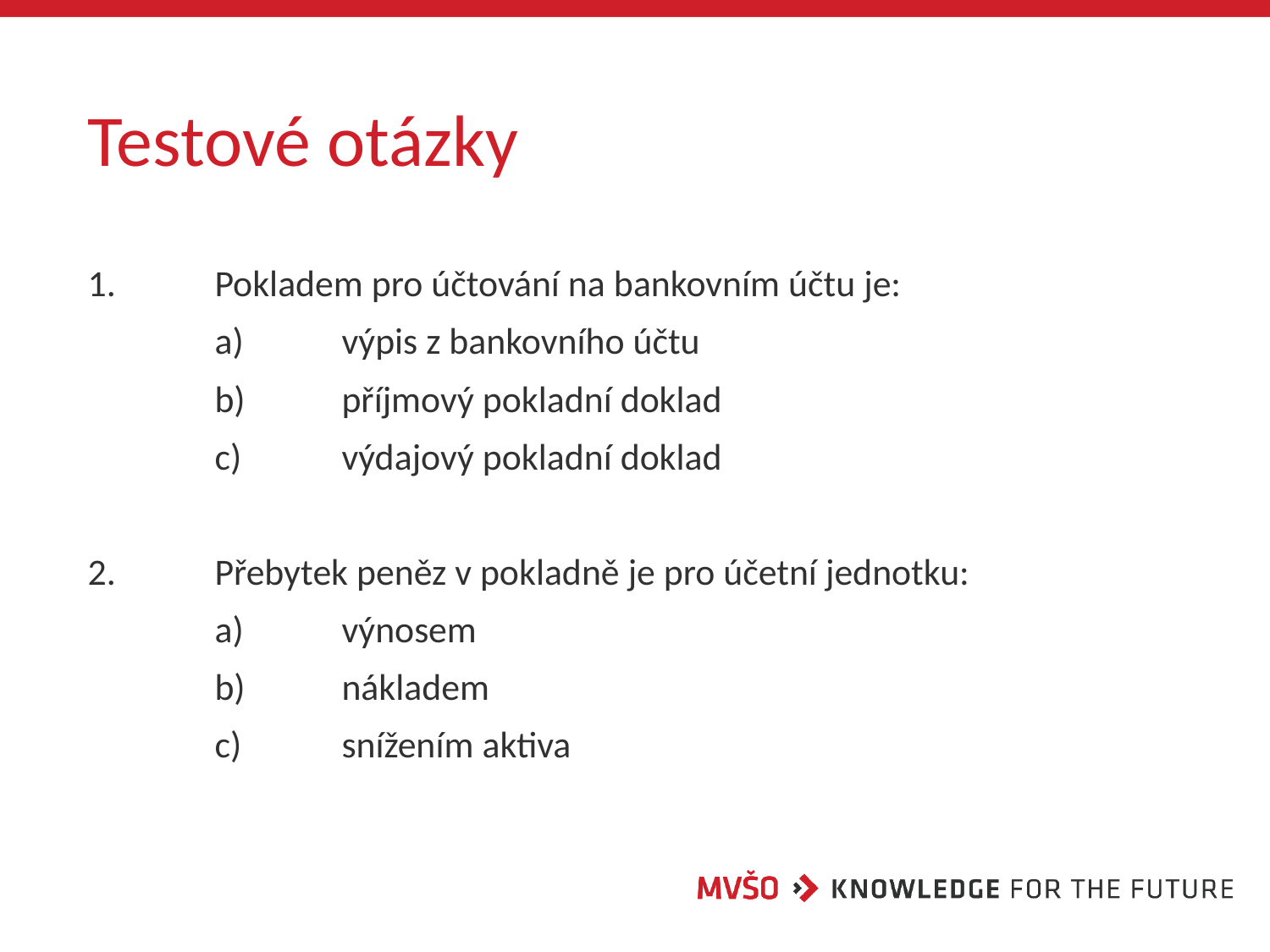

# Testové otázky
1.	Pokladem pro účtování na bankovním účtu je:
	a)	výpis z bankovního účtu
	b)	příjmový pokladní doklad
	c)	výdajový pokladní doklad

2.	Přebytek peněz v pokladně je pro účetní jednotku:
	a)	výnosem
	b)	nákladem
	c)	snížením aktiva